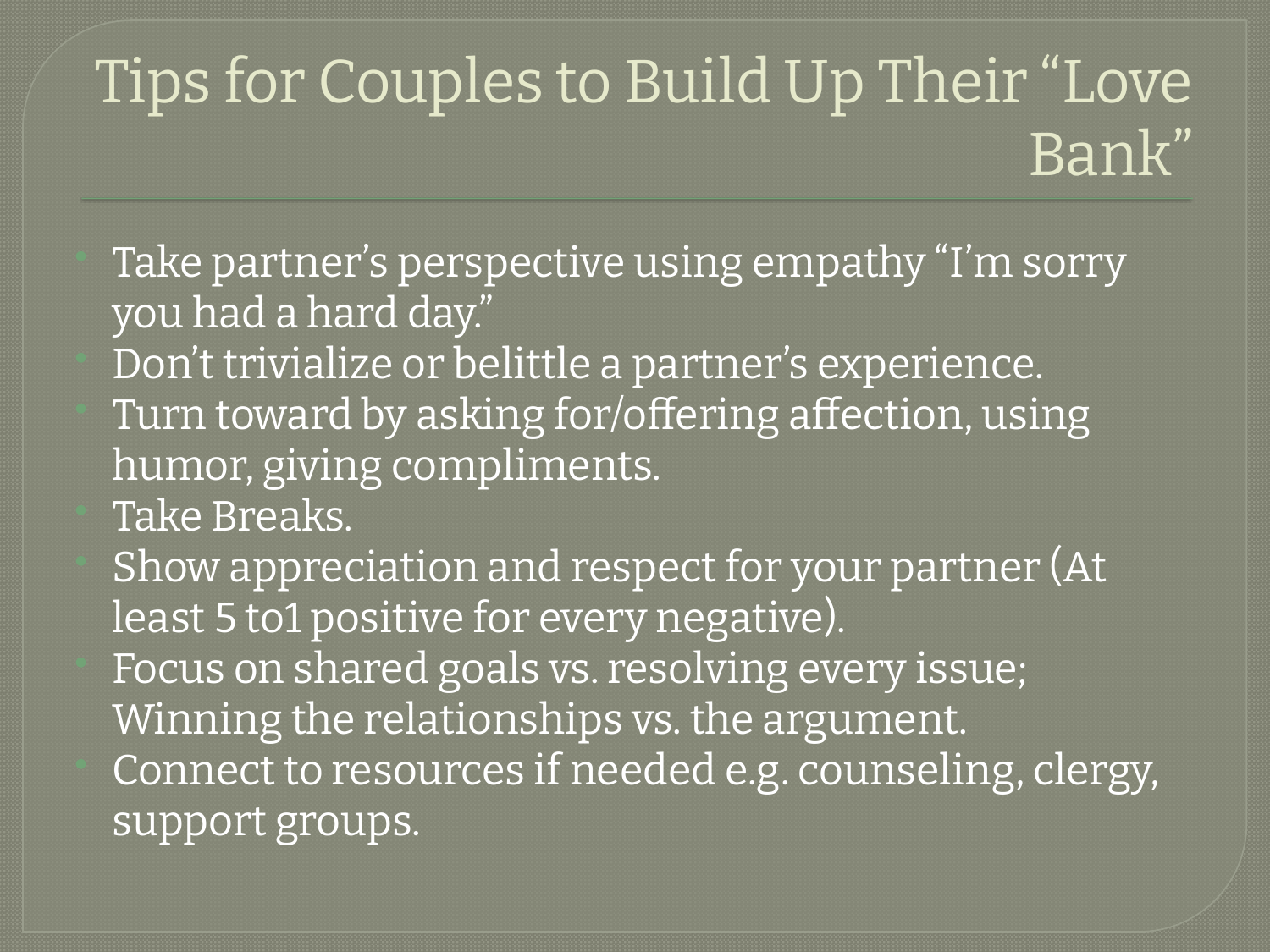

# Tips for Couples to Build Up Their “Love Bank”
Take partner’s perspective using empathy “I’m sorry you had a hard day.”
Don’t trivialize or belittle a partner’s experience.
Turn toward by asking for/offering affection, using humor, giving compliments.
Take Breaks.
Show appreciation and respect for your partner (At least 5 to1 positive for every negative).
Focus on shared goals vs. resolving every issue; Winning the relationships vs. the argument.
Connect to resources if needed e.g. counseling, clergy, support groups.